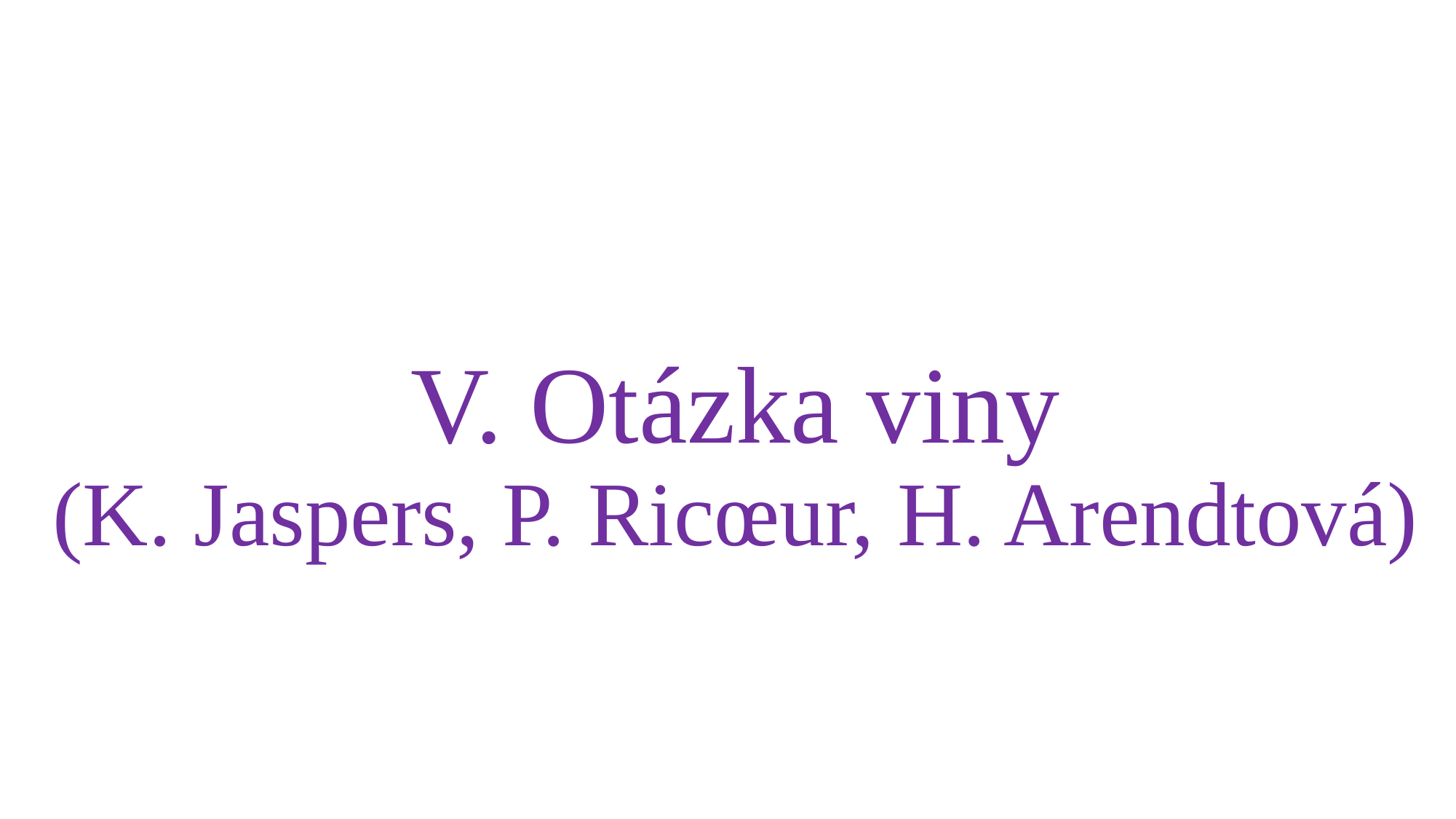

# V. Otázka viny (K. Jaspers, P. Ricœur, H. Arendtová)